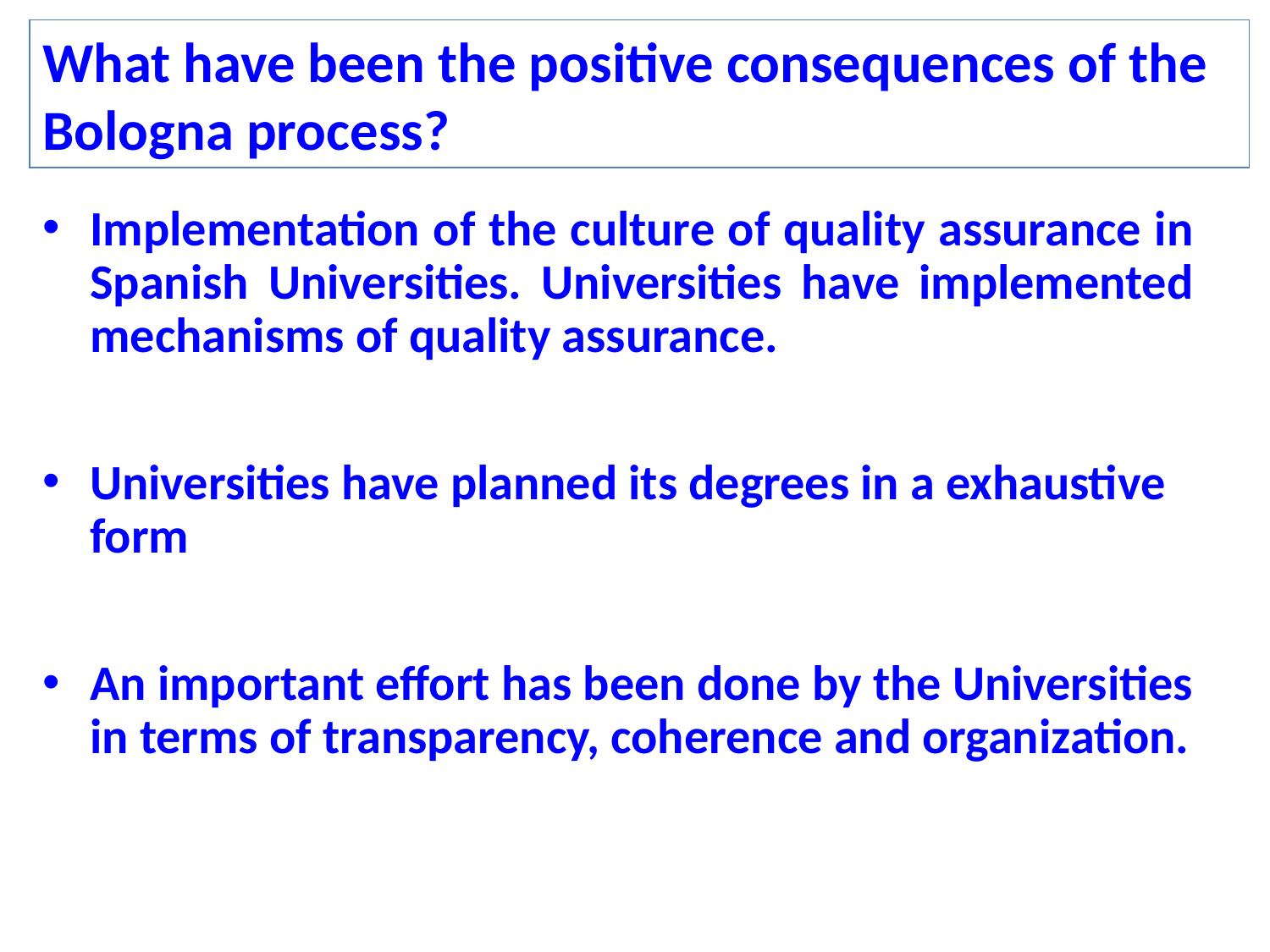

What have been the positive consequences of the Bologna process?
Implementation of the culture of quality assurance in Spanish Universities. Universities have implemented mechanisms of quality assurance.

Universities have planned its degrees in a exhaustive form

An important effort has been done by the Universities in terms of transparency, coherence and organization.